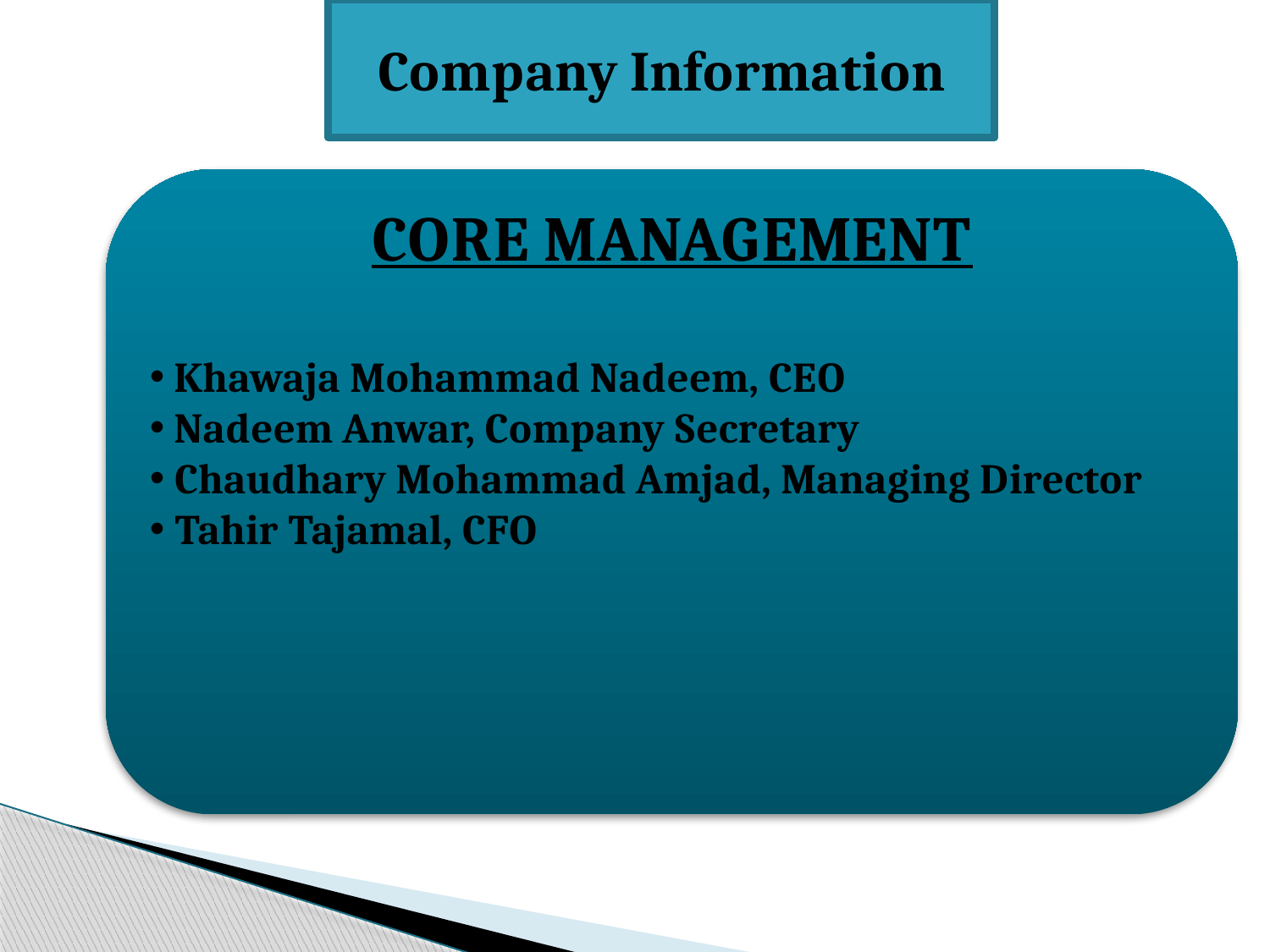

Company Information
CORE MANAGEMENT

 Khawaja Mohammad Nadeem, CEO
 Nadeem Anwar, Company Secretary
 Chaudhary Mohammad Amjad, Managing Director
 Tahir Tajamal, CFO